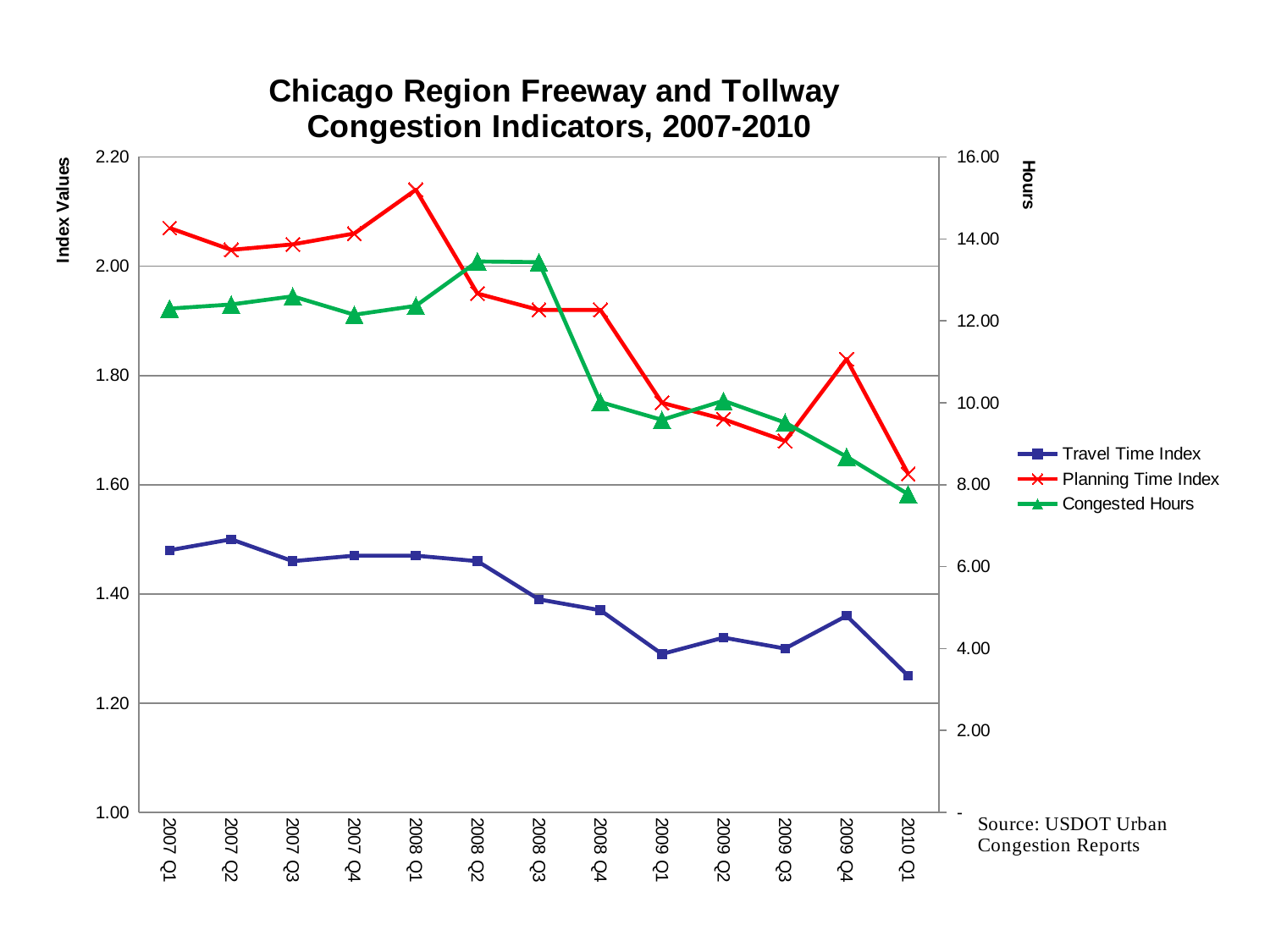

### Chart: Chicago Region Freeway and Tollway Congestion Indicators, 2007-2010

| Category | Travel Time Index | Planning Time Index | Congested Hours |
|---|---|---|---|
| 2007 Q1 | 1.48 | 2.07 | 12.3 |
| 2007 Q2 | 1.5 | 2.03 | 12.4 |
| 2007 Q3 | 1.46 | 2.04 | 12.6 |
| 2007 Q4 | 1.47 | 2.06 | 12.15 |
| 2008 Q1 | 1.47 | 2.14 | 12.36666666666667 |
| 2008 Q2 | 1.46 | 1.95 | 13.450000000000001 |
| 2008 Q3 | 1.3900000000000001 | 1.92 | 13.433333333333334 |
| 2008 Q4 | 1.37 | 1.92 | 10.01666666666667 |
| 2009 Q1 | 1.29 | 1.7500000000000002 | 9.583333333333336 |
| 2009 Q2 | 1.32 | 1.7200000000000002 | 10.050000000000002 |
| 2009 Q3 | 1.3 | 1.6800000000000002 | 9.51666666666667 |
| 2009 Q4 | 1.36 | 1.83 | 8.683333333333334 |
| 2010 Q1 | 1.25 | 1.62 | 7.7666666666666675 |